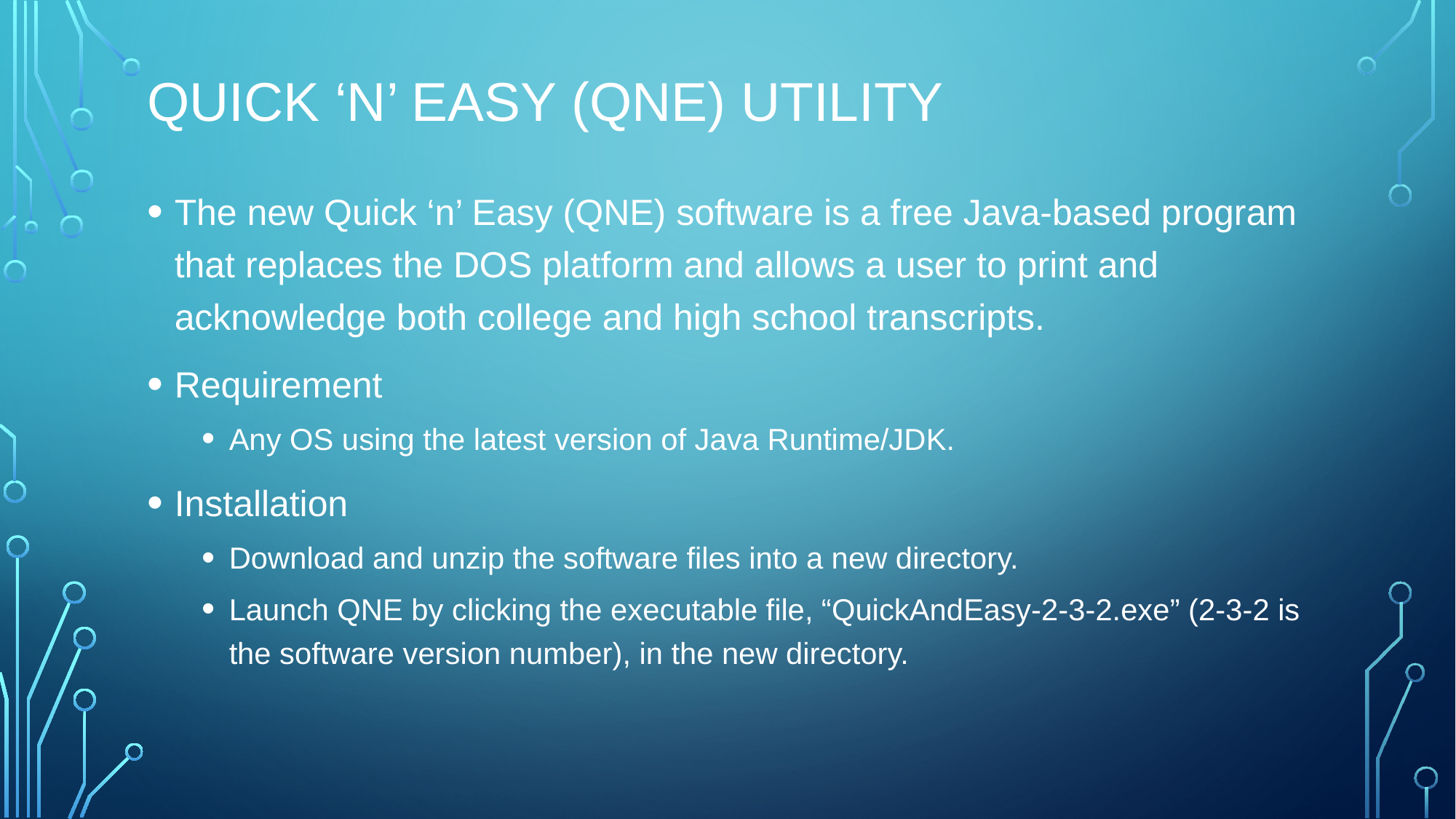

# Quick ‘n’ Easy (QNE) Utility
The new Quick ‘n’ Easy (QNE) software is a free Java-based program that replaces the DOS platform and allows a user to print and acknowledge both college and high school transcripts.
Requirement
Any OS using the latest version of Java Runtime/JDK.
Installation
Download and unzip the software files into a new directory.
Launch QNE by clicking the executable file, “QuickAndEasy-2-3-2.exe” (2-3-2 is the software version number), in the new directory.